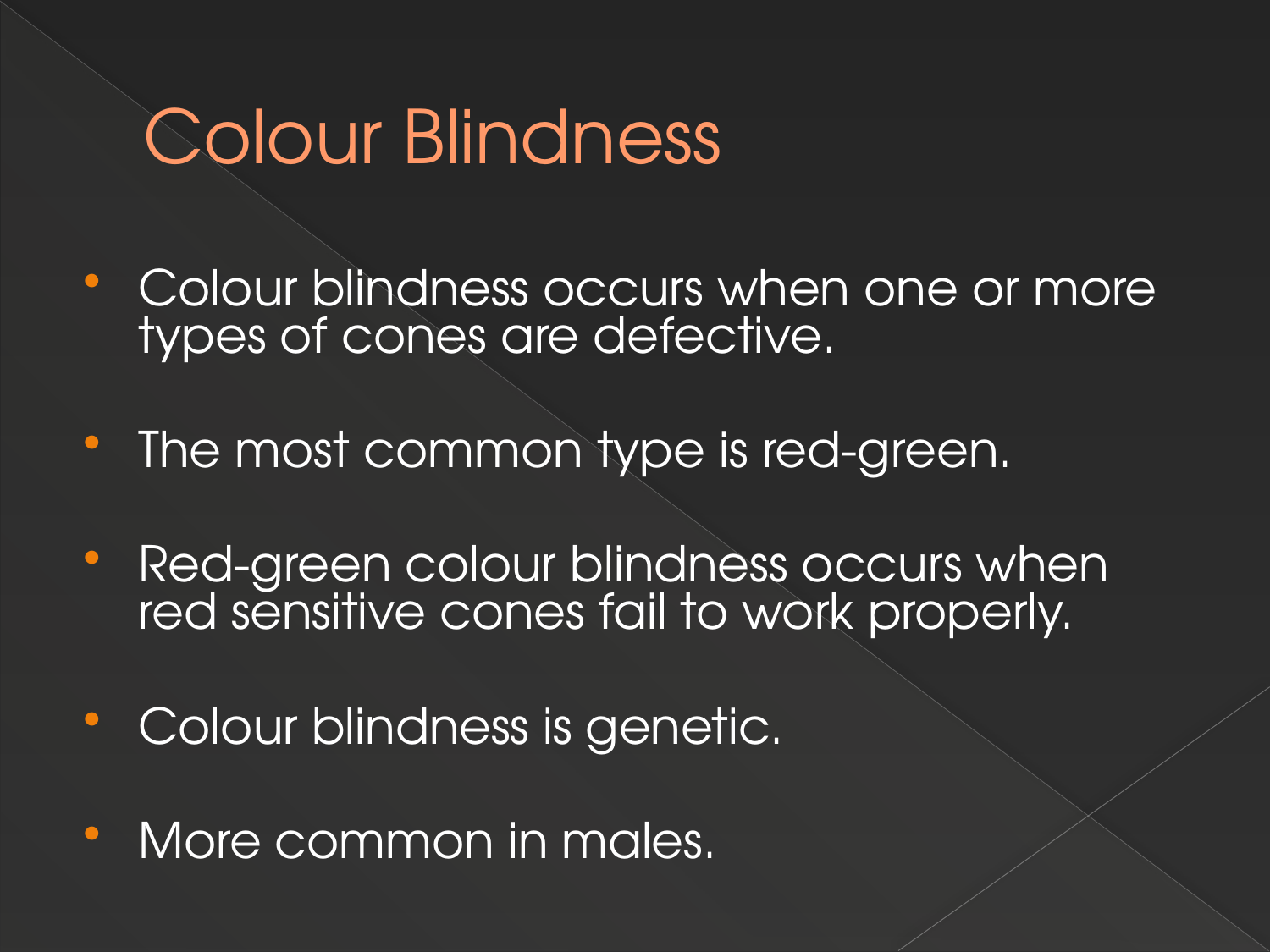

# Colour Blindness
Colour blindness occurs when one or more types of cones are defective.

The most common type is red-green.

Red-green colour blindness occurs when red sensitive cones fail to work properly.

Colour blindness is genetic.

More common in males.